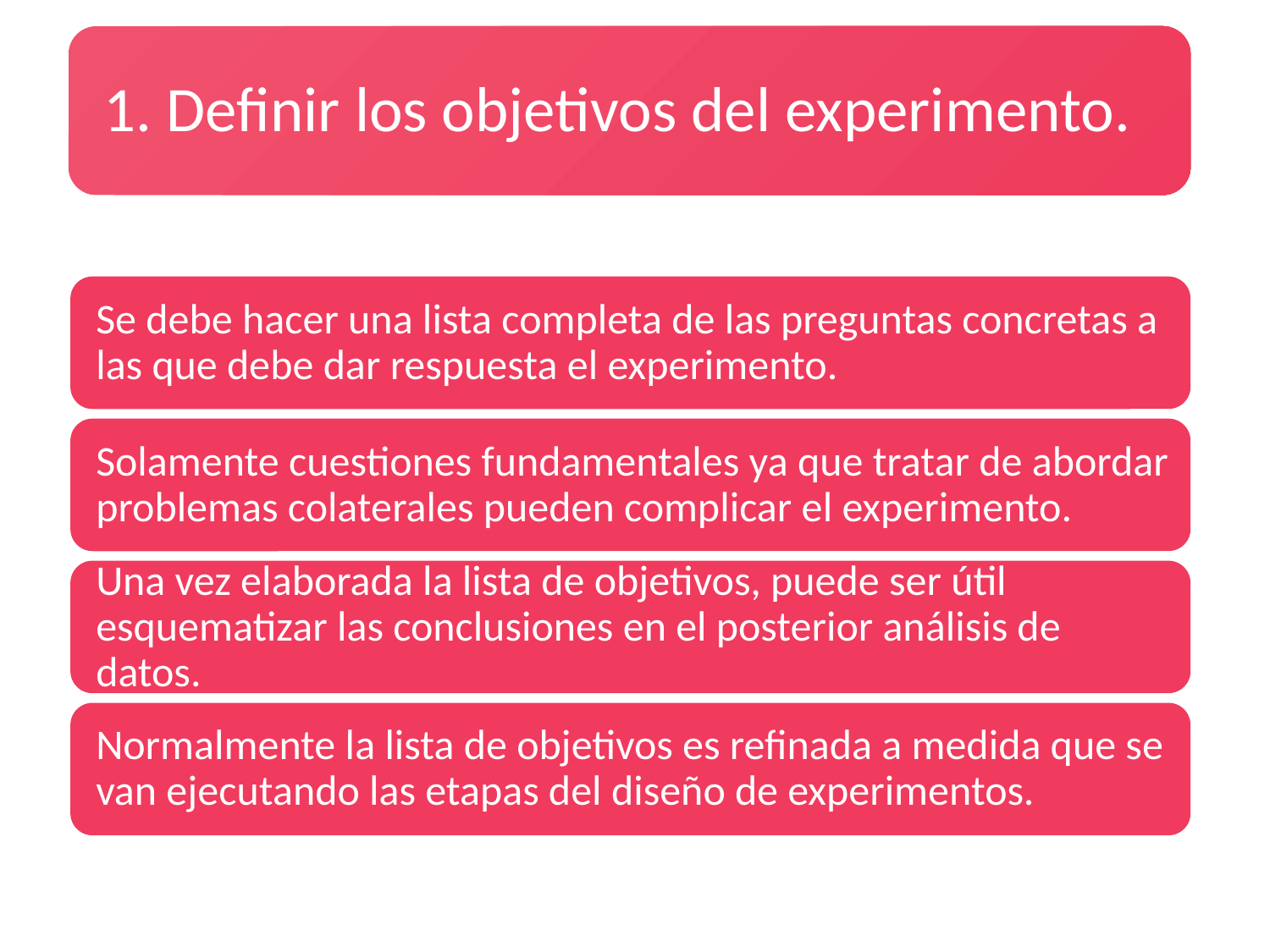

1. Definir los objetivos del experimento.
Se debe hacer una lista completa de las preguntas concretas a las que debe dar respuesta el experimento.
Solamente cuestiones fundamentales ya que tratar de abordar problemas colaterales pueden complicar el experimento.
Una vez elaborada la lista de objetivos, puede ser útil esquematizar las conclusiones en el posterior análisis de datos.
Normalmente la lista de objetivos es refinada a medida que se van ejecutando las etapas del diseño de experimentos.